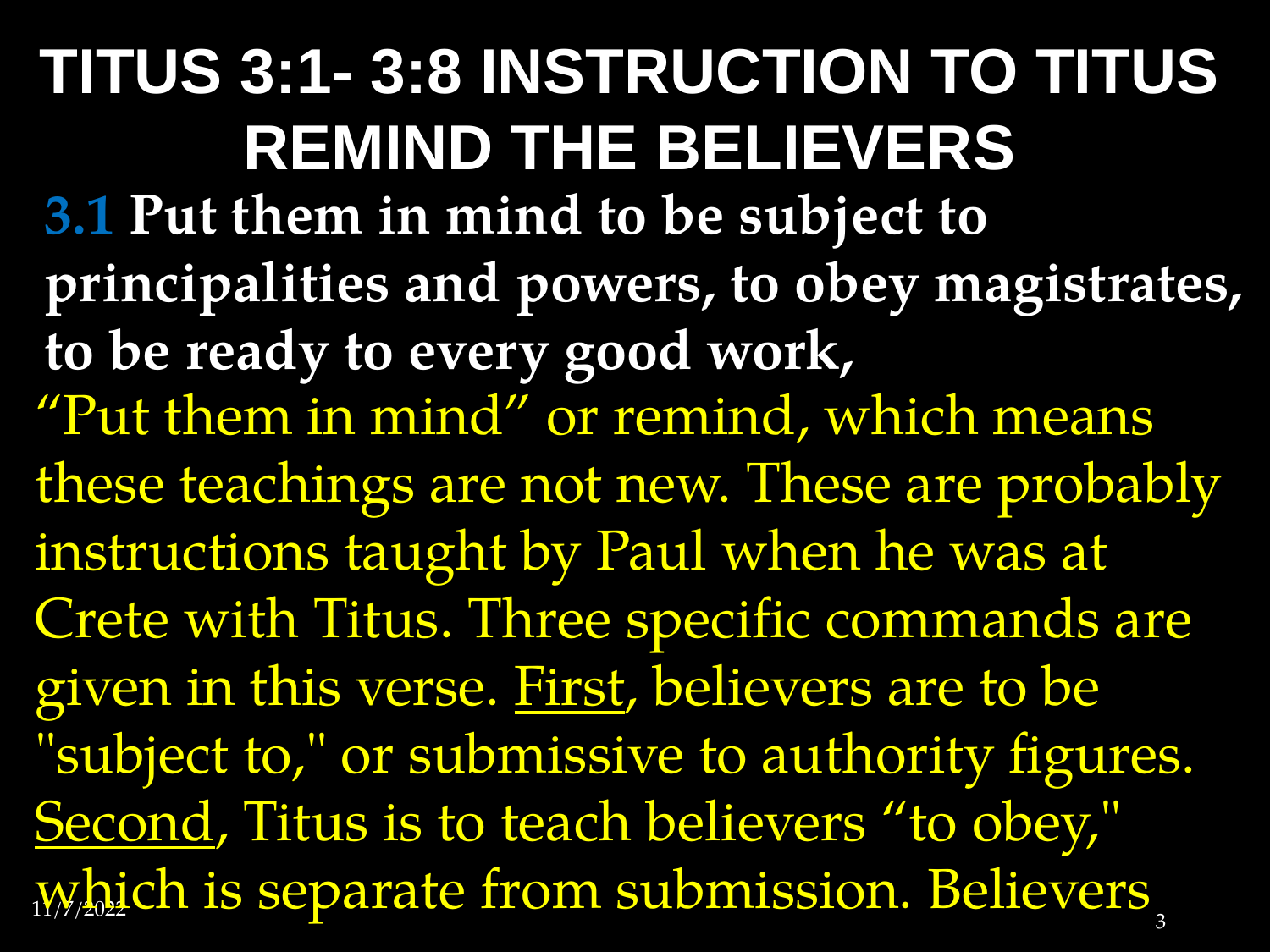

# TITUS 3:1- 3:8 INSTRUCTION TO TITUS REMIND THE BELIEVERS
3.1 Put them in mind to be subject to principalities and powers, to obey magistrates, to be ready to every good work,
“Put them in mind” or remind, which means these teachings are not new. These are probably instructions taught by Paul when he was at Crete with Titus. Three specific commands are given in this verse. First, believers are to be "subject to," or submissive to authority figures. Second, Titus is to teach believers “to obey," which is separate from submission. Believers
11/7/2022
3